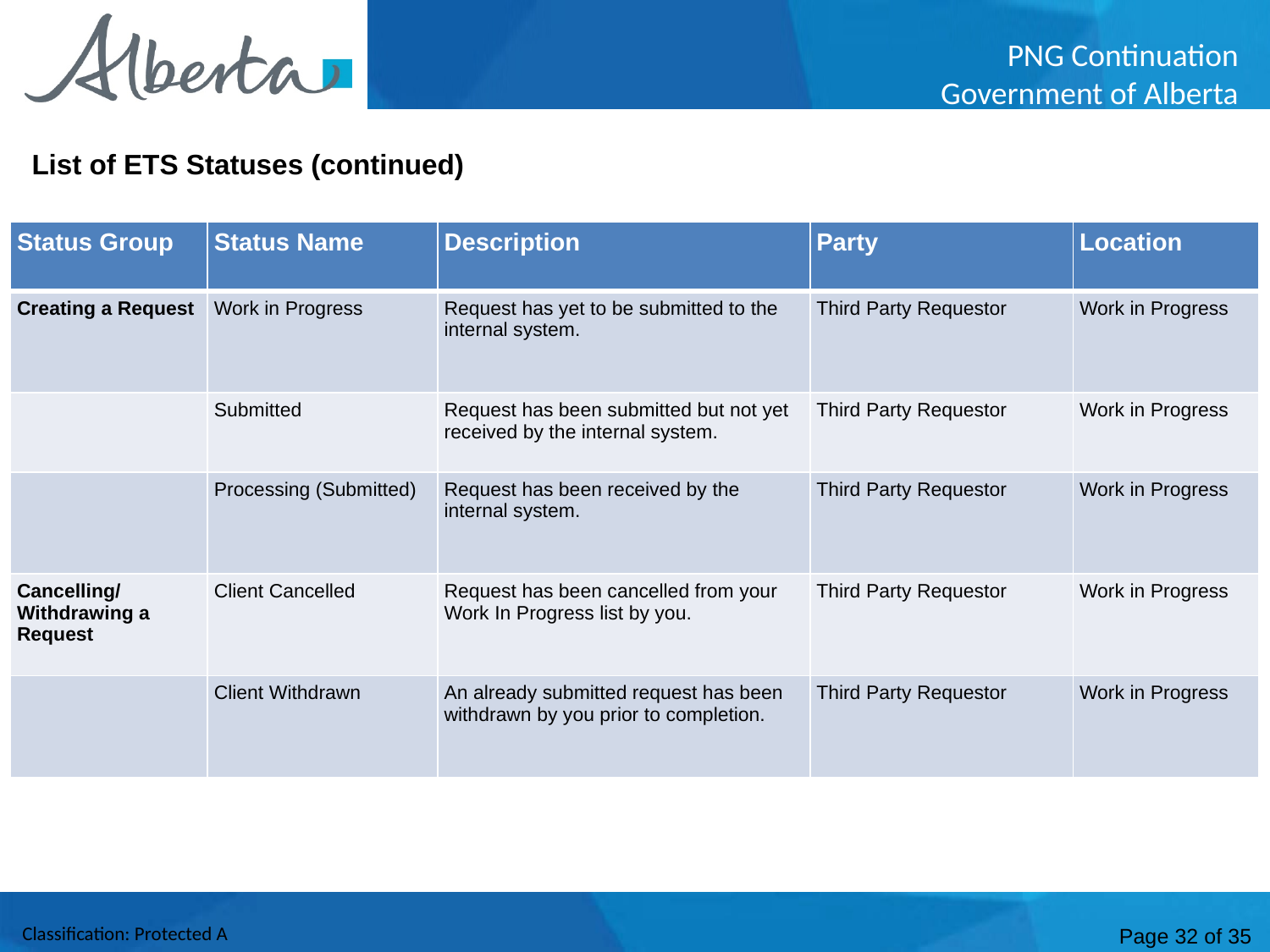

List of ETS Statuses (continued)
| Status Group | Status Name | Description | Party | Location |
| --- | --- | --- | --- | --- |
| Creating a Request | Work in Progress | Request has yet to be submitted to the internal system. | Third Party Requestor | Work in Progress |
|  | Submitted | Request has been submitted but not yet received by the internal system. | Third Party Requestor | Work in Progress |
|  | Processing (Submitted) | Request has been received by the internal system. | Third Party Requestor | Work in Progress |
| Cancelling/ Withdrawing a Request | Client Cancelled | Request has been cancelled from your Work In Progress list by you. | Third Party Requestor | Work in Progress |
|  | Client Withdrawn | An already submitted request has been withdrawn by you prior to completion. | Third Party Requestor | Work in Progress |